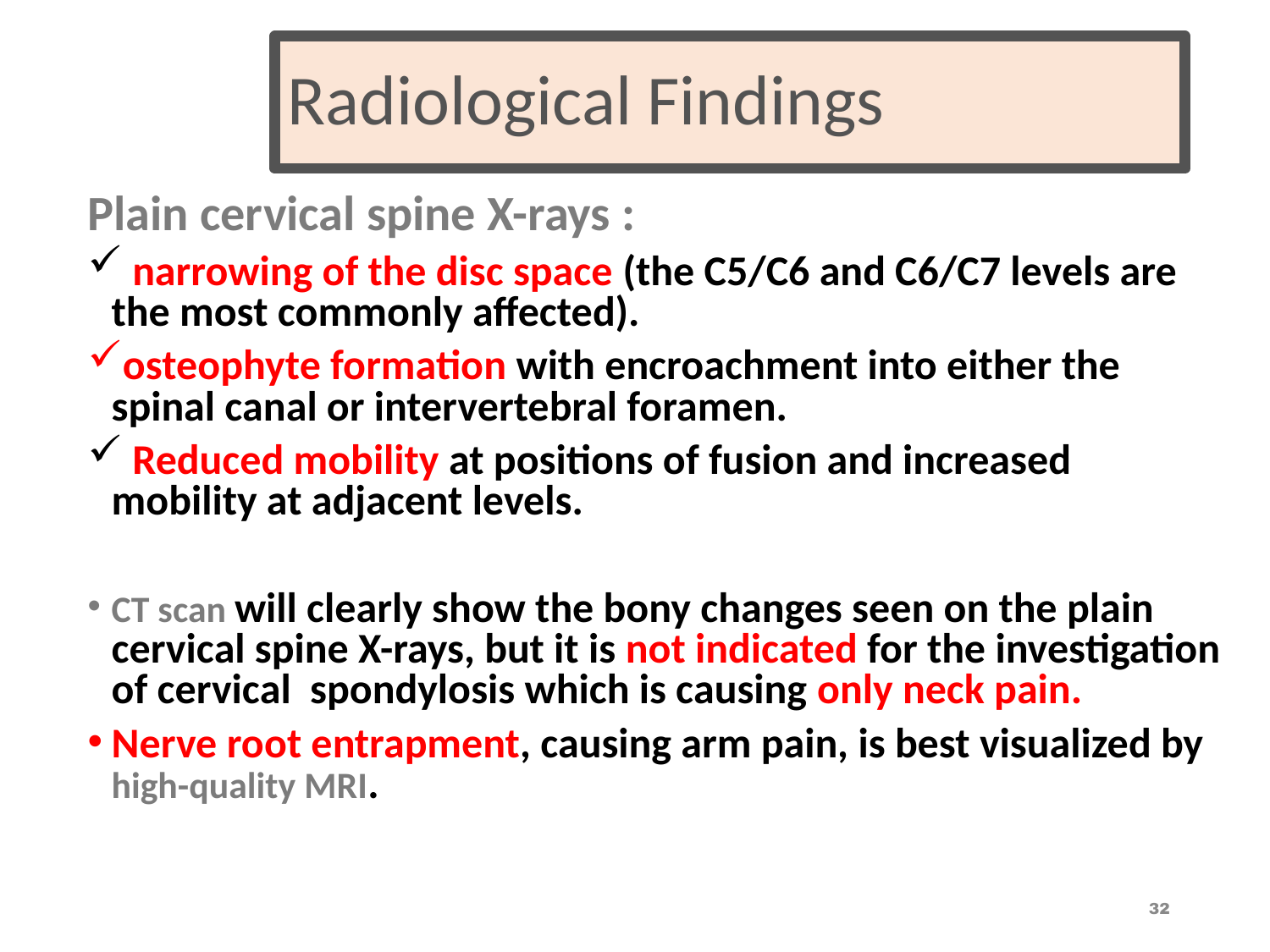

# Radiological Findings
Plain cervical spine X-rays :
 narrowing of the disc space (the C5/C6 and C6/C7 levels are the most commonly affected).
osteophyte formation with encroachment into either the spinal canal or intervertebral foramen.
 Reduced mobility at positions of fusion and increased mobility at adjacent levels.

CT scan will clearly show the bony changes seen on the plain cervical spine X-rays, but it is not indicated for the investigation of cervical  spondylosis which is causing only neck pain.
Nerve root entrapment, causing arm pain, is best visualized by high-quality MRI.
32